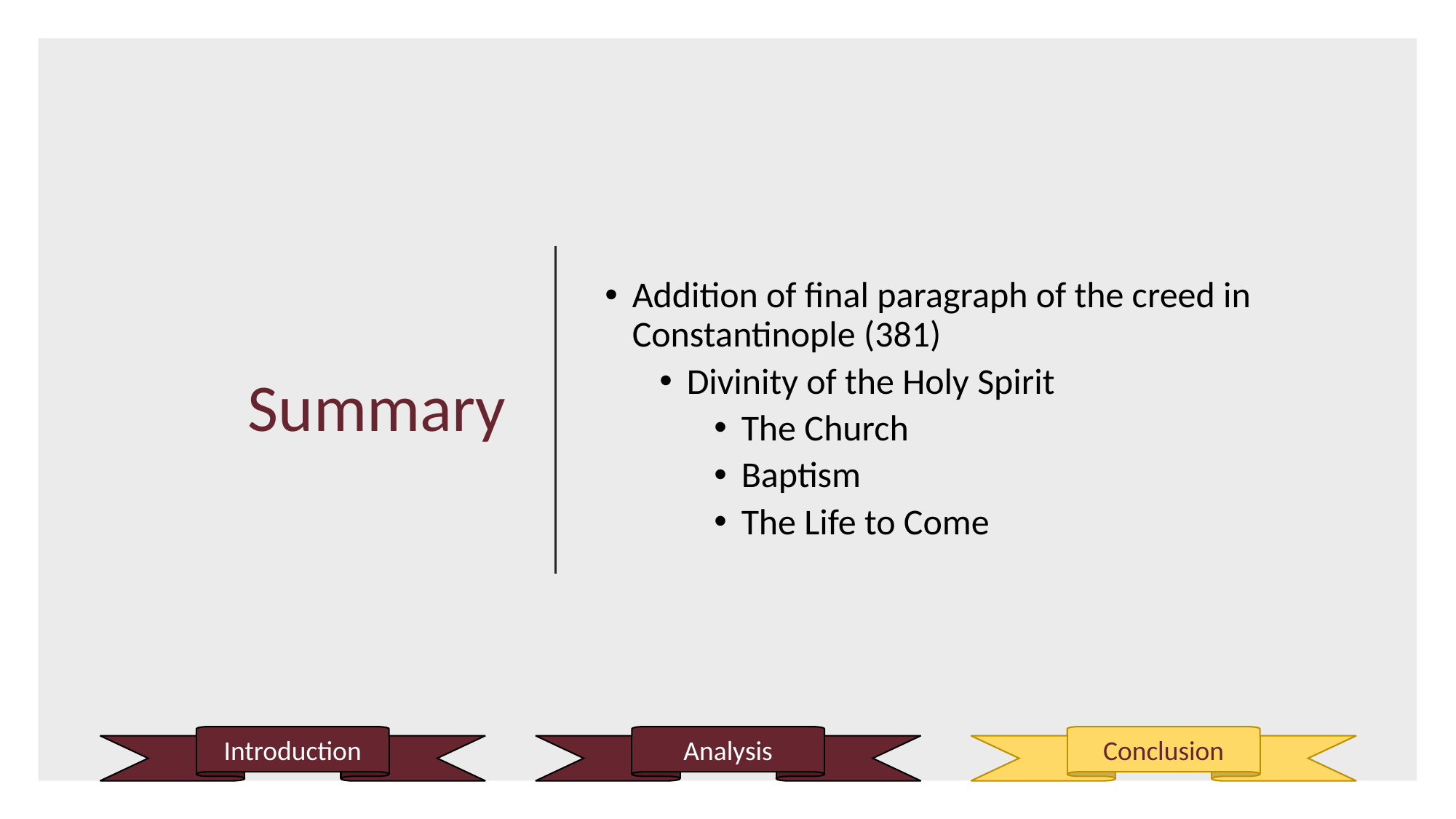

# Summary
Addition of final paragraph of the creed in Constantinople (381)
Divinity of the Holy Spirit
The Church
Baptism
The Life to Come
Conclusion
Introduction
Analysis